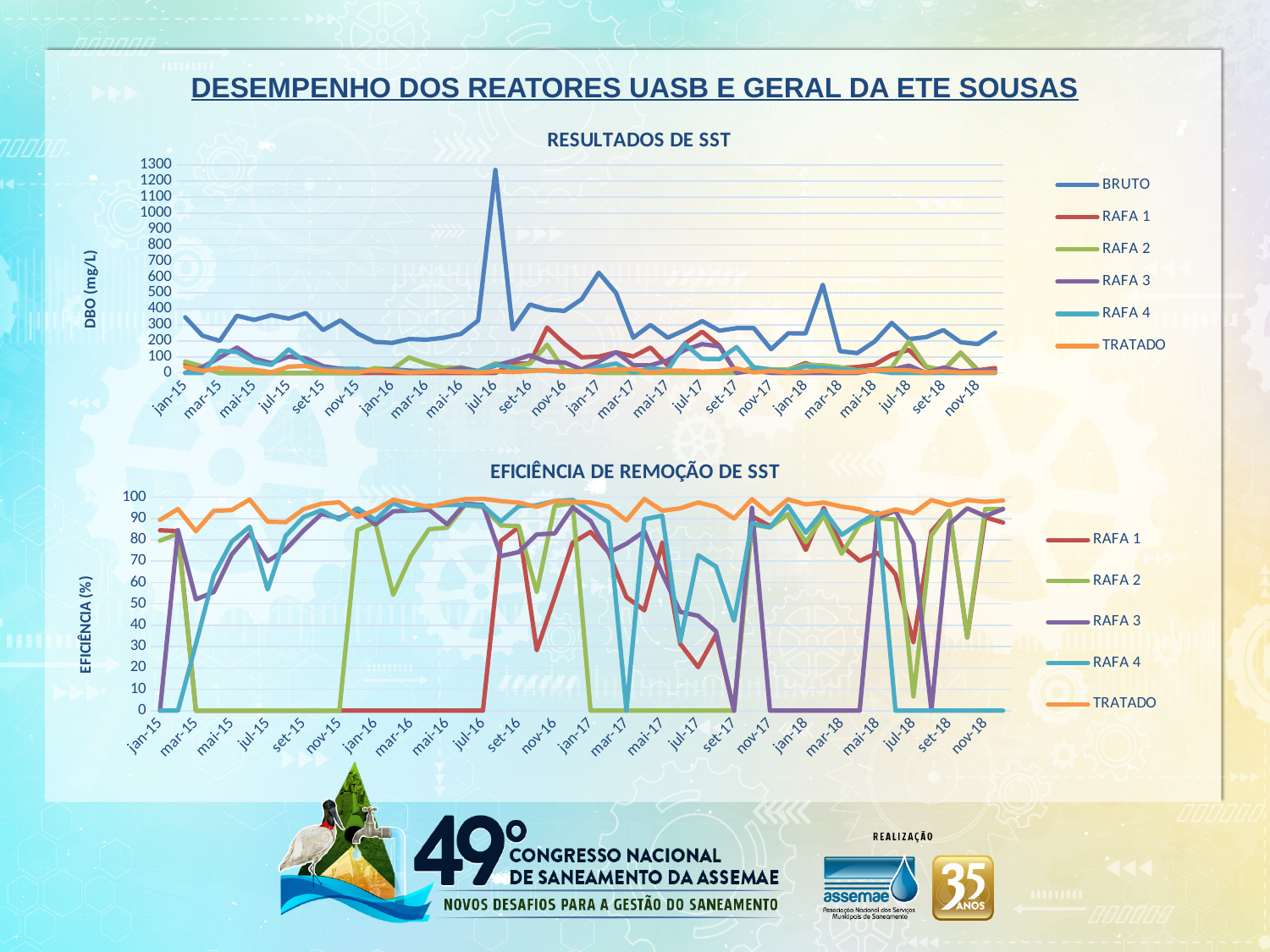

DESEMPENHO DOS REATORES UASB E GERAL DA ETE SOUSAS

### Chart: RESULTADOS DE SST

| Category | BRUTO | RAFA 1 | RAFA 2  | RAFA 3 | RAFA 4 | TRATADO |
|---|---|---|---|---|---|---|
| 42005 | 347.75 | 54.0 | 71.0 | 0.0 | 0.0 | 37.0 |
| 42036 | 233.0 | 37.0 | 40.0 | 36.0 | 0.0 | 13.0 |
| 42064 | 200.5 | 0.0 | 0.0 | 96.0 | 138.0 | 32.0 |
| 42095 | 358.0 | 0.0 | 0.0 | 159.0 | 131.0 | 23.0 |
| 42125 | 331.6666666666667 | 0.0 | 0.0 | 89.0 | 69.0 | 20.0 |
| 42156 | 360.875 | 0.0 | 0.0 | 62.0 | 50.0 | 4.0 |
| 42186 | 339.77777777777777 | 0.0 | 0.0 | 102.0 | 147.0 | 39.0 |
| 42217 | 374.25 | 0.0 | 0.0 | 92.0 | 68.0 | 44.0 |
| 42248 | 268.0 | 0.0 | 0.0 | 42.0 | 25.0 | 15.0 |
| 42278 | 328.5 | 0.0 | 0.0 | 26.0 | 20.0 | 10.0 |
| 42309 | 246.58333333333334 | 0.0 | 0.0 | 24.0 | 26.0 | 6.0 |
| 42339 | 194.28571428571428 | 0.0 | 30.0 | 12.0 | 10.0 | 18.0 |
| 42370 | 187.69230769230768 | 0.0 | 22.0 | 24.0 | 20.0 | 11.5 |
| 42401 | 212.0 | 0.0 | 97.0 | 14.0 | 6.0 | 2.5 |
| 42430 | 208.0 | 0.0 | 57.0 | 13.0 | 13.0 | 6.0 |
| 42461 | 220.0 | 0.0 | 33.0 | 13.0 | 9.0 | 10.0 |
| 42491 | 244.0 | 0.0 | 35.0 | 31.0 | 9.0 | 6.0 |
| 42522 | 328.0 | 0.0 | 12.0 | 10.0 | 12.0 | 3.0 |
| 42552 | 1270.0 | 0.0 | 60.0 | 46.0 | 51.0 | 10.0 |
| 42583 | 272.0 | 56.0 | 36.0 | 75.0 | 31.0 | 5.0 |
| 42614 | 428.0 | 60.0 | 58.0 | 110.0 | 18.0 | 11.0 |
| 42644 | 396.0 | 284.0 | 176.0 | 69.0 | 15.0 | 18.0 |
| 42675 | 388.0 | 182.0 | 16.0 | 66.0 | 7.0 | 7.0 |
| 42705 | 460.0 | 98.0 | 13.0 | 22.0 | 6.0 | 10.0 |
| 42736 | 627.0 | 102.0 | 0.0 | 70.0 | 39.0 | 15.833333333333334 |
| 42767 | 500.0 | 129.0 | 0.0 | 130.0 | 59.0 | 22.0 |
| 42795 | 220.0 | 103.0 | 0.0 | 48.0 | 0.0 | 24.0 |
| 42826 | 300.0 | 159.0 | 0.0 | 48.0 | 31.0 | 2.5 |
| 42856 | 220.0 | 47.0 | 0.0 | 79.0 | 19.0 | 14.0 |
| 42887 | 268.0 | 184.0 | 0.0 | 144.0 | 181.0 | 14.0 |
| 42917 | 324.0 | 258.0 | 0.0 | 180.0 | 88.0 | 8.0 |
| 42948 | 264.0 | 170.0 | 0.0 | 166.0 | 86.0 | 12.0 |
| 42979 | 280.0 | 0.0 | 0.0 | 0.0 | 162.0 | 28.0 |
| 43009 | 280.0 | 25.0 | 36.0 | 14.0 | 34.0 | 2.5 |
| 43040 | 148.0 | 20.0 | 21.0 | 0.0 | 21.0 | 12.0 |
| 43070 | 248.0 | 20.0 | 20.0 | 0.0 | 10.0 | 2.5 |
| 43101 | 246.4 | 61.0 | 52.0 | 0.0 | 41.0 | 8.307692307692308 |
| 43132 | 552.0 | 28.0 | 48.0 | 0.0 | 34.0 | 14.0 |
| 43160 | 136.0 | 31.0 | 36.0 | 0.0 | 24.0 | 6.0 |
| 43191 | 124.0 | 37.0 | 16.0 | 0.0 | 15.0 | 7.0 |
| 43221 | 196.0 | 51.0 | 19.0 | 19.0 | 14.0 | 16.0 |
| 43252 | 313.0 | 113.0 | 33.0 | 20.0 | 0.0 | 18.0 |
| 43282 | 212.0 | 144.0 | 198.0 | 46.0 | 0.0 | 16.0 |
| 43313 | 224.0 | 36.0 | 40.0 | 0.0 | 0.0 | 3.0 |
| 43344 | 268.0 | 17.0 | 17.0 | 34.0 | 0.0 | 10.0 |
| 43374 | 192.0 | 126.0 | 126.0 | 10.0 | 0.0 | 2.5 |
| 43405 | 180.0 | 17.0 | 10.0 | 16.0 | 0.0 | 4.0 |
| 43435 | 252.0 | 30.0 | 14.0 | 14.0 | 0.0 | 4.0 |

### Chart: EFICIÊNCIA DE REMOÇÃO DE SST

| Category | RAFA 1 | RAFA 2 | RAFA 3 | RAFA 4 | TRATADO |
|---|---|---|---|---|---|
| 42005 | 84.47160316319194 | 79.58303378864126 | 0.0 | 0.0 | 89.36017253774263 |
| 42036 | 84.12017167381974 | 82.83261802575107 | 84.54935622317596 | 0.0 | 94.4206008583691 |
| 42064 | 0.0 | 0.0 | 52.119700748129674 | 31.17206982543641 | 84.03990024937656 |
| 42095 | 0.0 | 0.0 | 55.58659217877095 | 63.40782122905028 | 93.57541899441341 |
| 42125 | 0.0 | 0.0 | 73.16582914572864 | 79.19597989949749 | 93.96984924623115 |
| 42156 | 0.0 | 0.0 | 82.81953585036369 | 86.14478697609975 | 98.89158295808798 |
| 42186 | 0.0 | 0.0 | 69.98037933289731 | 56.73642903858731 | 88.52190974493132 |
| 42217 | 0.0 | 0.0 | 75.41750167000669 | 81.83032732130928 | 88.2431529726119 |
| 42248 | 0.0 | 0.0 | 84.32835820895522 | 90.67164179104478 | 94.40298507462687 |
| 42278 | 0.0 | 0.0 | 92.08523592085236 | 93.9117199391172 | 96.9558599695586 |
| 42309 | 0.0 | 0.0 | 90.26698208854343 | 89.45589726258872 | 97.56674552213586 |
| 42339 | 0.0 | 84.55882352941177 | 93.82352941176471 | 94.85294117647058 | 90.73529411764706 |
| 42370 | 0.0 | 88.27868852459017 | 87.21311475409836 | 89.34426229508198 | 93.87295081967214 |
| 42401 | 0.0 | 54.24528301886792 | 93.39622641509433 | 97.16981132075472 | 98.82075471698113 |
| 42430 | 0.0 | 72.59615384615384 | 93.75 | 93.75 | 97.11538461538461 |
| 42461 | 0.0 | 85.0 | 94.0909090909091 | 95.9090909090909 | 95.45454545454545 |
| 42491 | 0.0 | 85.65573770491804 | 87.29508196721312 | 96.31147540983606 | 97.54098360655738 |
| 42522 | 0.0 | 96.34146341463415 | 96.95121951219512 | 96.34146341463415 | 99.08536585365853 |
| 42552 | 0.0 | 95.2755905511811 | 96.37795275590551 | 95.98425196850394 | 99.21259842519684 |
| 42583 | 79.41176470588235 | 86.76470588235294 | 72.42647058823529 | 88.6029411764706 | 98.16176470588235 |
| 42614 | 85.98130841121495 | 86.44859813084112 | 74.29906542056075 | 95.79439252336448 | 97.42990654205607 |
| 42644 | 28.282828282828284 | 55.55555555555556 | 82.57575757575758 | 96.21212121212122 | 95.45454545454545 |
| 42675 | 53.09278350515464 | 95.87628865979381 | 82.98969072164948 | 98.19587628865979 | 98.19587628865979 |
| 42705 | 78.69565217391305 | 97.17391304347827 | 95.21739130434783 | 98.69565217391305 | 97.82608695652173 |
| 42736 | 83.73205741626795 | 0.0 | 88.83572567783094 | 93.77990430622009 | 97.47474747474747 |
| 42767 | 74.2 | 0.0 | 74.0 | 88.2 | 95.6 |
| 42795 | 53.18181818181818 | 0.0 | 78.18181818181819 | 0.0 | 89.0909090909091 |
| 42826 | 47.0 | 0.0 | 84.0 | 89.66666666666667 | 99.16666666666667 |
| 42856 | 78.63636363636364 | 0.0 | 64.0909090909091 | 91.36363636363636 | 93.63636363636364 |
| 42887 | 31.34328358208955 | 0.0 | 46.26865671641791 | 32.46268656716418 | 94.77611940298507 |
| 42917 | 20.37037037037037 | 0.0 | 44.44444444444444 | 72.8395061728395 | 97.53086419753086 |
| 42948 | 35.60606060606061 | 0.0 | 37.121212121212125 | 67.42424242424242 | 95.45454545454545 |
| 42979 | 0.0 | 0.0 | 0.0 | 42.142857142857146 | 90.0 |
| 43009 | 91.07142857142857 | 87.14285714285714 | 95.0 | 87.85714285714286 | 99.10714285714286 |
| 43040 | 86.48648648648648 | 85.8108108108108 | 0.0 | 85.8108108108108 | 91.89189189189189 |
| 43070 | 91.93548387096774 | 91.93548387096774 | 0.0 | 95.96774193548387 | 98.99193548387096 |
| 43101 | 75.24350649350649 | 78.8961038961039 | 0.0 | 83.3603896103896 | 96.62837162837162 |
| 43132 | 94.92753623188406 | 91.30434782608695 | 0.0 | 93.84057971014492 | 97.46376811594203 |
| 43160 | 77.20588235294117 | 73.52941176470588 | 0.0 | 82.3529411764706 | 95.58823529411765 |
| 43191 | 70.16129032258064 | 87.09677419354838 | 0.0 | 87.90322580645162 | 94.35483870967742 |
| 43221 | 73.9795918367347 | 90.3061224489796 | 90.3061224489796 | 92.85714285714286 | 91.83673469387755 |
| 43252 | 63.89776357827476 | 89.45686900958466 | 93.61022364217253 | 0.0 | 94.24920127795527 |
| 43282 | 32.075471698113205 | 6.60377358490566 | 78.30188679245283 | 0.0 | 92.45283018867924 |
| 43313 | 83.92857142857143 | 82.14285714285714 | 0.0 | 0.0 | 98.66071428571429 |
| 43344 | 93.65671641791045 | 93.65671641791045 | 87.31343283582089 | 0.0 | 96.26865671641791 |
| 43374 | 34.375 | 34.375 | 94.79166666666667 | 0.0 | 98.69791666666667 |
| 43405 | 90.55555555555556 | 94.44444444444444 | 91.11111111111111 | 0.0 | 97.77777777777777 |
| 43435 | 88.0952380952381 | 94.44444444444444 | 94.44444444444444 | 0.0 | 98.41269841269842 |